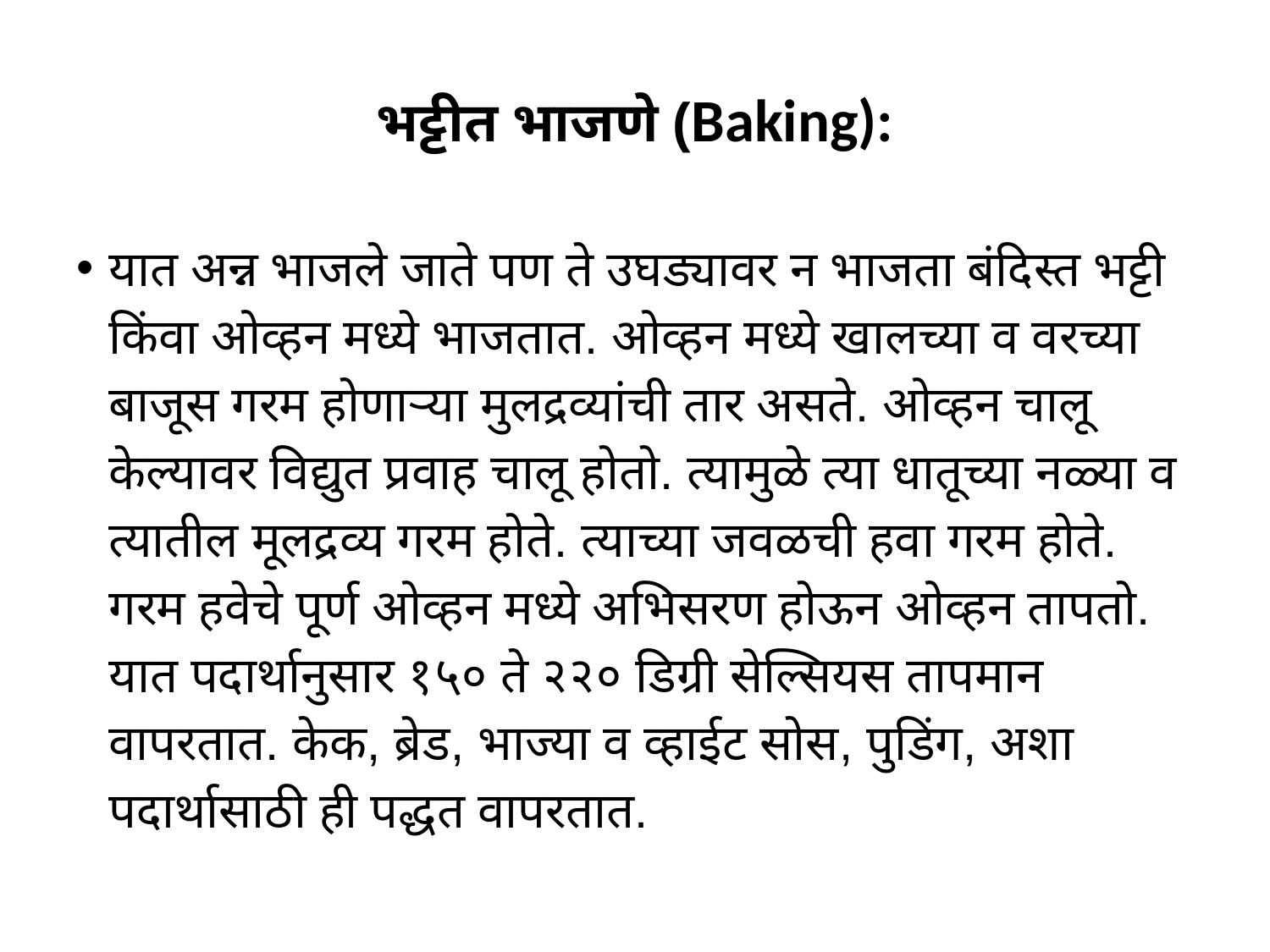

# भट्टीत भाजणे (Baking):
यात अन्न भाजले जाते पण ते उघड्यावर न भाजता बंदिस्त भट्टी किंवा ओव्हन मध्ये भाजतात. ओव्हन मध्ये खालच्या व वरच्या बाजूस गरम होणाऱ्या मुलद्रव्यांची तार असते. ओव्हन चालू केल्यावर विद्युत प्रवाह चालू होतो. त्यामुळे त्या धातूच्या नळ्या व त्यातील मूलद्रव्य गरम होते. त्याच्या जवळची हवा गरम होते. गरम हवेचे पूर्ण ओव्हन मध्ये अभिसरण होऊन ओव्हन तापतो. यात पदार्थानुसार १५० ते २२० डिग्री सेल्सियस तापमान वापरतात. केक, ब्रेड, भाज्या व व्हाईट सोस, पुडिंग, अशा पदार्थासाठी ही पद्धत वापरतात.